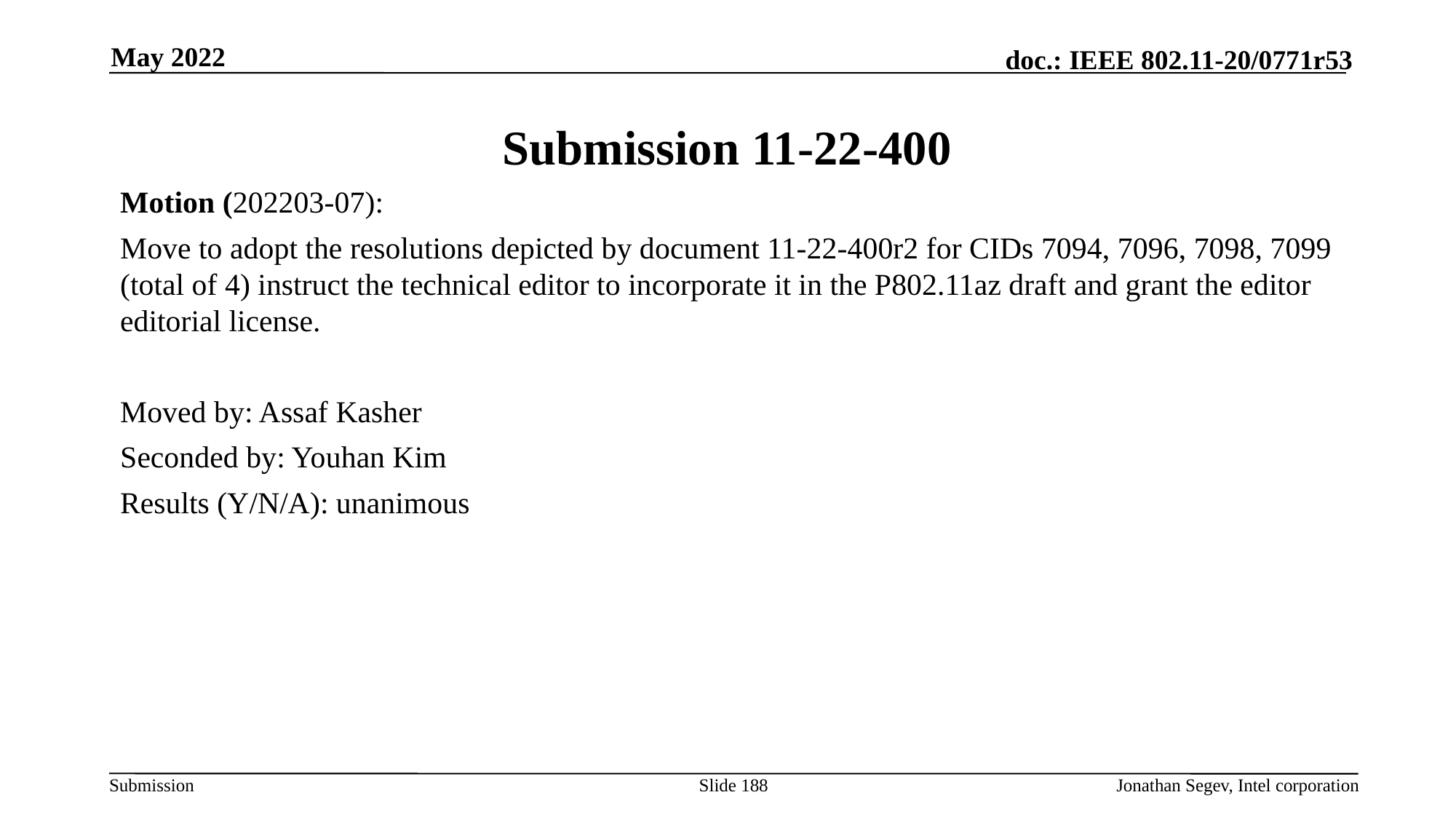

May 2022
# Submission 11-22-400
Motion (202203-07):
Move to adopt the resolutions depicted by document 11-22-400r2 for CIDs 7094, 7096, 7098, 7099 (total of 4) instruct the technical editor to incorporate it in the P802.11az draft and grant the editor editorial license.

Moved by: Assaf Kasher
Seconded by: Youhan Kim
Results (Y/N/A): unanimous

Slide 188
Jonathan Segev, Intel corporation